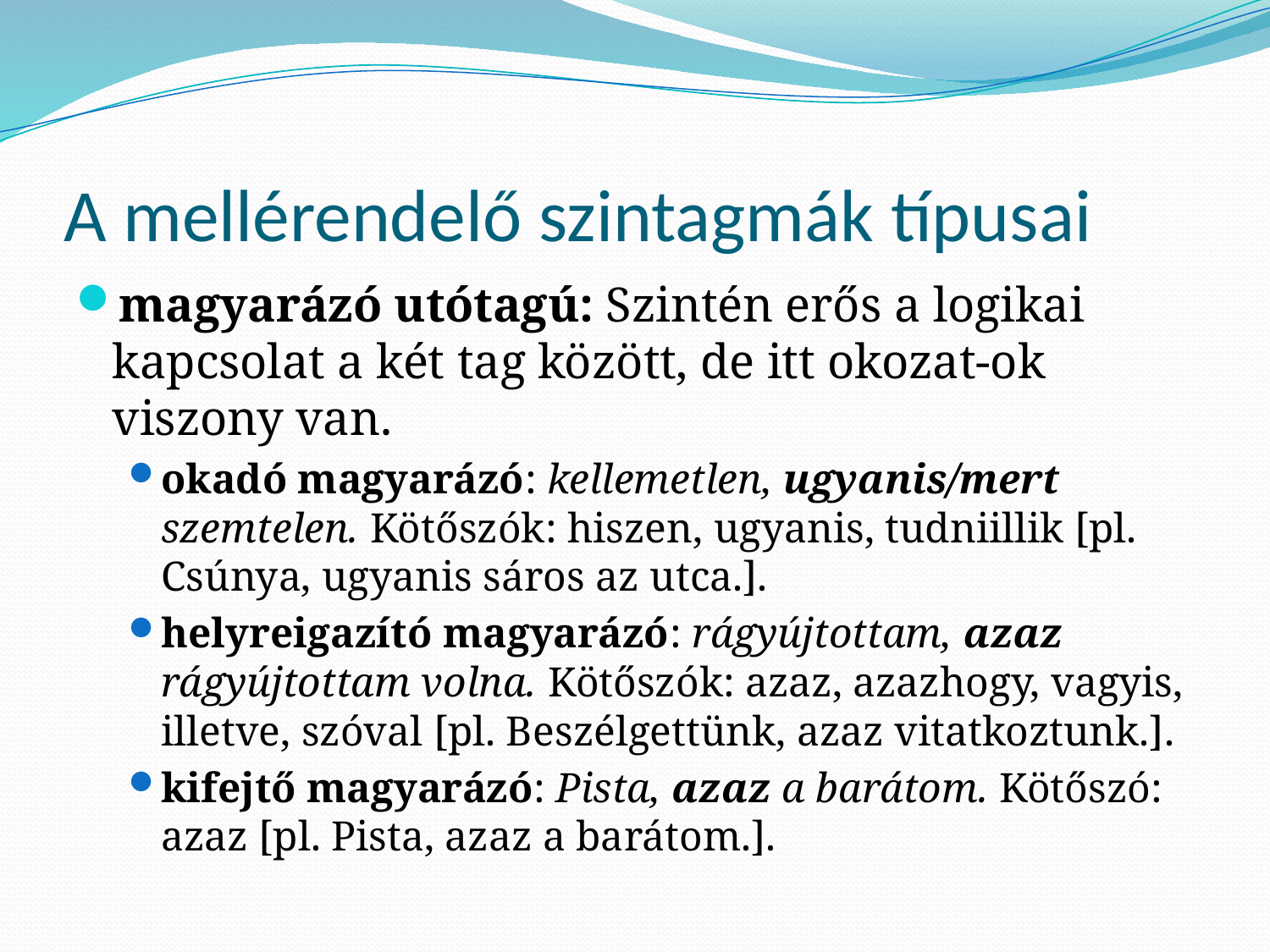

# A mellérendelő szintagmák típusai
magyarázó utótagú: Szintén erős a logikai kapcsolat a két tag között, de itt okozat-ok viszony van.
okadó magyarázó: kellemetlen, ugyanis/mert szemtelen. Kötőszók: hiszen, ugyanis, tudniillik [pl. Csúnya, ugyanis sáros az utca.].
helyreigazító magyarázó: rágyújtottam, azaz rágyújtottam volna. Kötőszók: azaz, azazhogy, vagyis, illetve, szóval [pl. Beszélgettünk, azaz vitatkoztunk.].
kifejtő magyarázó: Pista, azaz a barátom. Kötőszó: azaz [pl. Pista, azaz a barátom.].